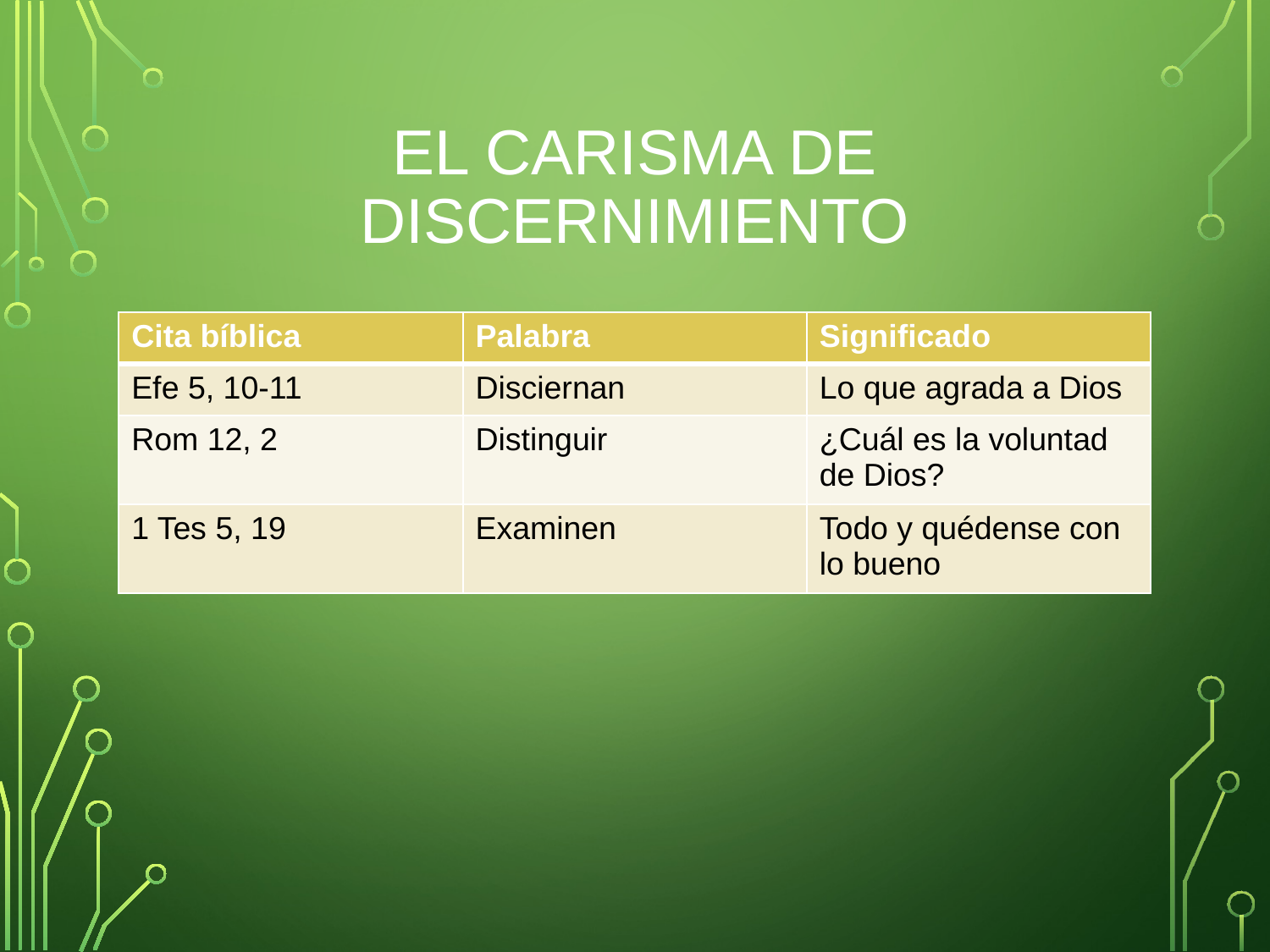

# El carisma de discernimiento
| Cita bíblica | Palabra | Significado |
| --- | --- | --- |
| Efe 5, 10-11 | Disciernan | Lo que agrada a Dios |
| Rom 12, 2 | Distinguir | ¿Cuál es la voluntad de Dios? |
| 1 Tes 5, 19 | Examinen | Todo y quédense con lo bueno |